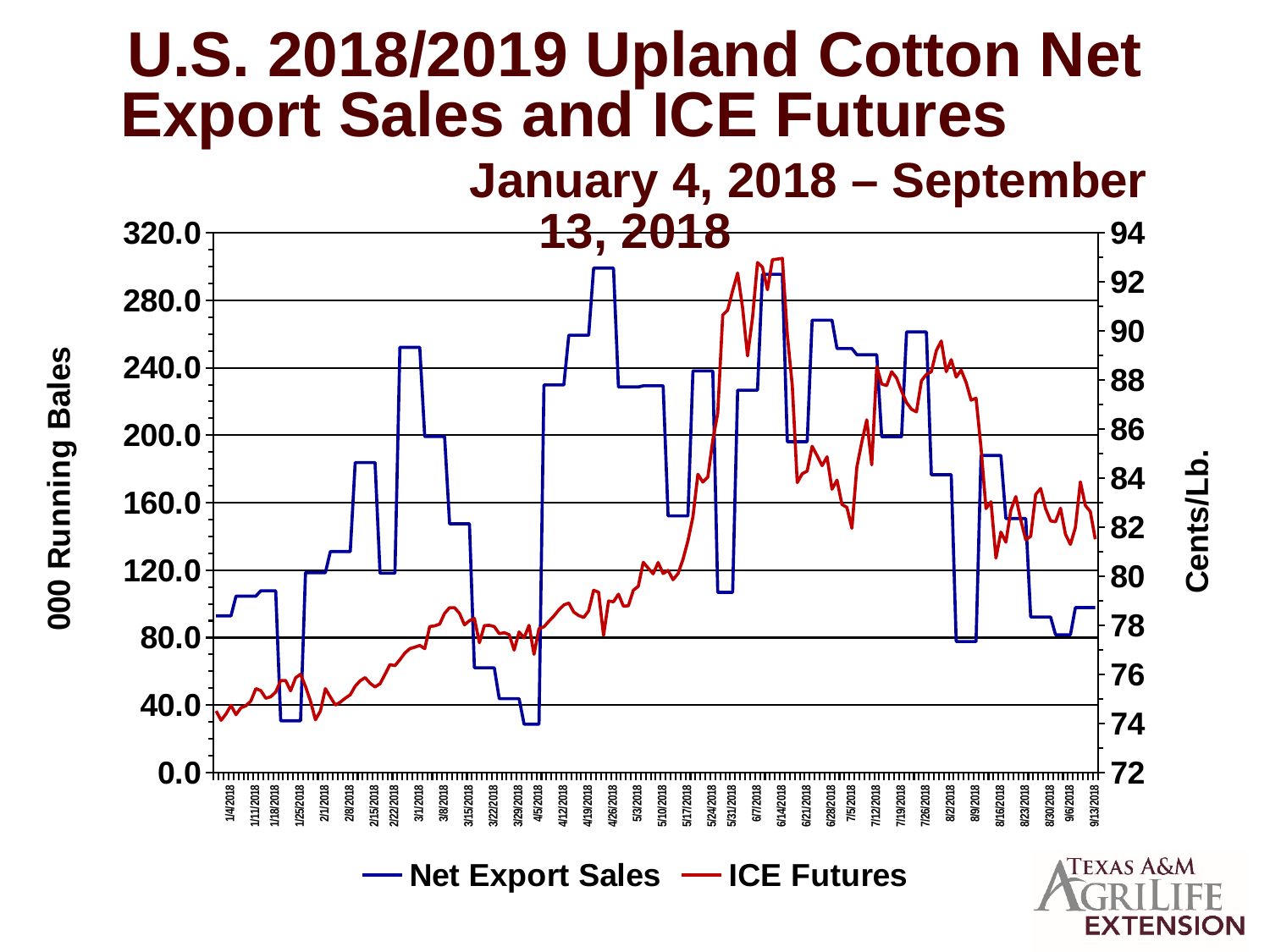

U.S. 2018/2019 Upland Cotton Net Export Sales and ICE Futures                             January 4, 2018 – September 13, 2018

### Chart

| Category | Net Export Sales | ICE Futures |
|---|---|---|
|  | 92.9 | 74.51 |
|  | 92.9 | 74.13 |
|  | 92.9 | 74.39 |
| 1/4/2018 | 92.9 | 74.74 |
|  | 104.6 | 74.36 |
|  | 104.6 | 74.64 |
|  | 104.6 | 74.72 |
|  | 104.6 | 74.92 |
| 1/11/2018 | 104.6 | 75.42 |
|  | 107.8 | 75.34 |
|  | 107.8 | 75.03 |
|  | 107.8 | 75.09 |
| 1/18/2018 | 107.8 | 75.28 |
|  | 30.7 | 75.75 |
|  | 30.7 | 75.75 |
|  | 30.7 | 75.33 |
|  | 30.7 | 75.86 |
| 1/25/2018 | 30.7 | 76.01 |
|  | 118.5 | 75.51 |
|  | 118.5 | 74.91 |
|  | 118.5 | 74.15 |
|  | 118.5 | 74.51 |
| 2/1/2018 | 118.5 | 75.42 |
|  | 131.0 | 75.08 |
|  | 131.0 | 74.75 |
|  | 131.0 | 74.87 |
|  | 131.0 | 75.03 |
| 2/8/2018 | 131.0 | 75.17 |
|  | 183.8 | 75.52 |
|  | 183.8 | 75.74 |
|  | 183.8 | 75.87 |
|  | 183.8 | 75.64 |
| 2/15/2018 | 183.8 | 75.49 |
|  | 118.2 | 75.62 |
|  | 118.2 | 76.0 |
|  | 118.2 | 76.4 |
| 2/22/2018 | 118.2 | 76.36 |
|  | 252.1 | 76.6 |
|  | 252.1 | 76.87 |
|  | 252.1 | 77.05 |
|  | 252.1 | 77.11 |
| 3/1/2018 | 252.1 | 77.18 |
|  | 199.2 | 77.05 |
|  | 199.2 | 77.95 |
|  | 199.2 | 77.98 |
|  | 199.2 | 78.05 |
| 3/8/2018 | 199.2 | 78.49 |
|  | 147.5 | 78.72 |
|  | 147.5 | 78.72 |
|  | 147.5 | 78.49 |
|  | 147.5 | 78.02 |
| 3/15/2018 | 147.5 | 78.19 |
|  | 62.1 | 78.28 |
|  | 62.1 | 77.29 |
|  | 62.1 | 77.99 |
|  | 62.1 | 78.0 |
| 3/22/2018 | 62.1 | 77.95 |
|  | 43.8 | 77.66 |
|  | 43.8 | 77.7 |
|  | 43.8 | 77.62 |
|  | 43.8 | 76.99 |
| 3/29/2018 | 43.8 | 77.73 |
|  | 28.7 | 77.49 |
|  | 28.7 | 78.0 |
|  | 28.7 | 76.82 |
| 4/5/2018 | 28.7 | 77.87 |
|  | 229.8 | 77.94 |
|  | 229.8 | 78.17 |
|  | 229.8 | 78.38 |
|  | 229.8 | 78.63 |
| 4/12/2018 | 229.8 | 78.83 |
|  | 259.3 | 78.91 |
|  | 259.3 | 78.54 |
|  | 259.3 | 78.4 |
|  | 259.3 | 78.32 |
| 4/19/2018 | 259.3 | 78.59 |
|  | 299.1 | 79.43 |
|  | 299.1 | 79.35 |
|  | 299.1 | 77.59 |
|  | 299.1 | 78.99 |
| 4/26/2018 | 299.1 | 78.96 |
|  | 228.6 | 79.27 |
|  | 228.6 | 78.78 |
|  | 228.6 | 78.8 |
|  | 228.6 | 79.43 |
| 5/3/2018 | 228.6 | 79.59 |
|  | 229.3 | 80.57 |
|  | 229.3 | 80.33 |
|  | 229.3 | 80.1 |
|  | 229.3 | 80.56 |
| 5/10/2018 | 229.3 | 80.11 |
|  | 152.2 | 80.24 |
|  | 152.2 | 79.86 |
|  | 152.2 | 80.11 |
|  | 152.2 | 80.69 |
| 5/17/2018 | 152.2 | 81.45 |
|  | 238.1 | 82.43 |
|  | 238.1 | 84.16 |
|  | 238.1 | 83.84 |
|  | 238.1 | 84.05 |
| 5/24/2018 | 238.1 | 85.55 |
|  | 106.8 | 86.65 |
|  | 106.8 | 90.65 |
|  | 106.8 | 90.85 |
| 5/31/2018 | 106.8 | 91.64 |
|  | 226.7 | 92.36 |
|  | 226.7 | 90.94 |
|  | 226.7 | 88.98 |
|  | 226.7 | 90.55 |
| 6/7/2018 | 226.7 | 92.79 |
|  | 295.4 | 92.6 |
|  | 295.4 | 91.68 |
|  | 295.4 | 92.9 |
|  | 295.4 | 92.93 |
| 6/14/2018 | 295.4 | 92.96 |
|  | 196.2 | 89.85 |
|  | 196.2 | 87.77 |
|  | 196.2 | 83.82 |
|  | 196.2 | 84.18 |
| 6/21/2018 | 196.2 | 84.29 |
|  | 268.2 | 85.3 |
|  | 268.2 | 84.92 |
|  | 268.2 | 84.51 |
|  | 268.2 | 84.87 |
| 6/28/2018 | 268.2 | 83.55 |
|  | 251.4 | 83.92 |
|  | 251.4 | 82.93 |
|  | 251.4 | 82.81 |
| 7/5/2018 | 251.4 | 81.96 |
|  | 247.7 | 84.45 |
|  | 247.7 | 85.47 |
|  | 247.7 | 86.38 |
|  | 247.7 | 84.54 |
| 7/12/2018 | 247.7 | 88.54 |
|  | 199.1 | 87.84 |
|  | 199.1 | 87.77 |
|  | 199.1 | 88.34 |
|  | 199.1 | 88.08 |
| 7/19/2018 | 199.1 | 87.55 |
|  | 261.2 | 87.08 |
|  | 261.2 | 86.81 |
|  | 261.2 | 86.7 |
|  | 261.2 | 87.97 |
| 7/26/2018 | 261.2 | 88.23 |
|  | 176.6 | 88.34 |
|  | 176.6 | 89.2 |
|  | 176.6 | 89.59 |
|  | 176.6 | 88.34 |
| 8/2/2018 | 176.6 | 88.83 |
|  | 77.7 | 88.12 |
|  | 77.7 | 88.4 |
|  | 77.7 | 87.9 |
|  | 77.7 | 87.18 |
| 8/9/2018 | 77.7 | 87.26 |
|  | 188.0 | 85.23 |
|  | 188.0 | 82.76 |
|  | 188.0 | 83.04 |
|  | 188.0 | 80.74 |
| 8/16/2018 | 188.0 | 81.8 |
|  | 150.6 | 81.39 |
|  | 150.6 | 82.7 |
|  | 150.6 | 83.25 |
|  | 150.6 | 82.29 |
| 8/23/2018 | 150.6 | 81.49 |
|  | 92.2 | 81.63 |
|  | 92.2 | 83.34 |
|  | 92.2 | 83.58 |
|  | 92.2 | 82.76 |
| 8/30/2018 | 92.2 | 82.26 |
|  | 81.7 | 82.22 |
|  | 81.7 | 82.78 |
|  | 81.7 | 81.71 |
| 9/6/2018 | 81.7 | 81.3 |
|  | 97.8 | 81.99 |
|  | 97.8 | 83.85 |
|  | 97.8 | 82.89 |
|  | 97.8 | 82.64 |
| 9/13/2018 | 97.8 | 81.51 |